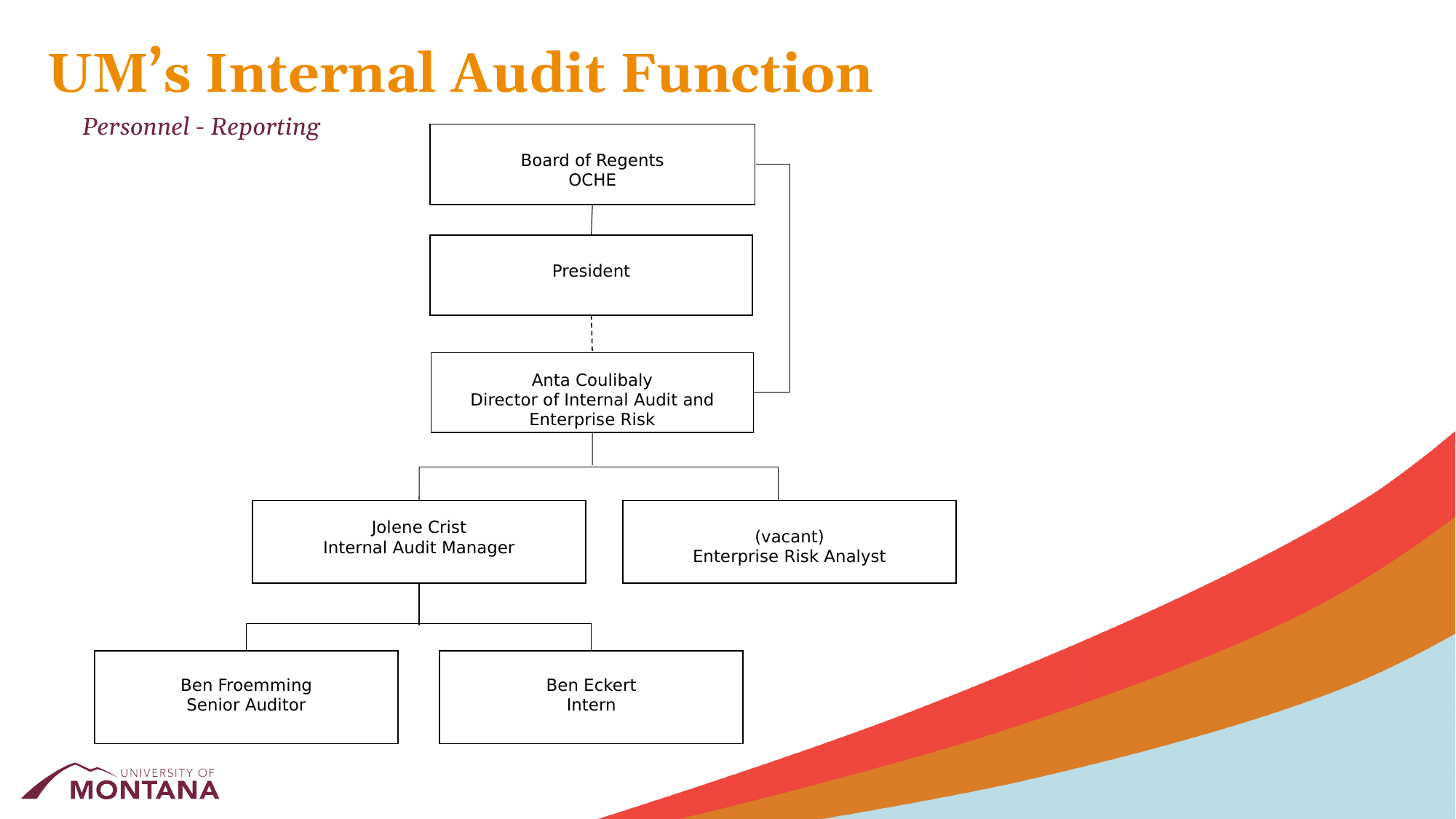

Board of Regents
OCHE

President

Anta Coulibaly
Director of Internal Audit and Enterprise Risk

Jolene Crist
Internal Audit Manager

# UM’s Internal Audit Function
Personnel - Reporting

(vacant)
Enterprise Risk Analyst

Ben Froemming
Senior Auditor

Ben Eckert
Intern